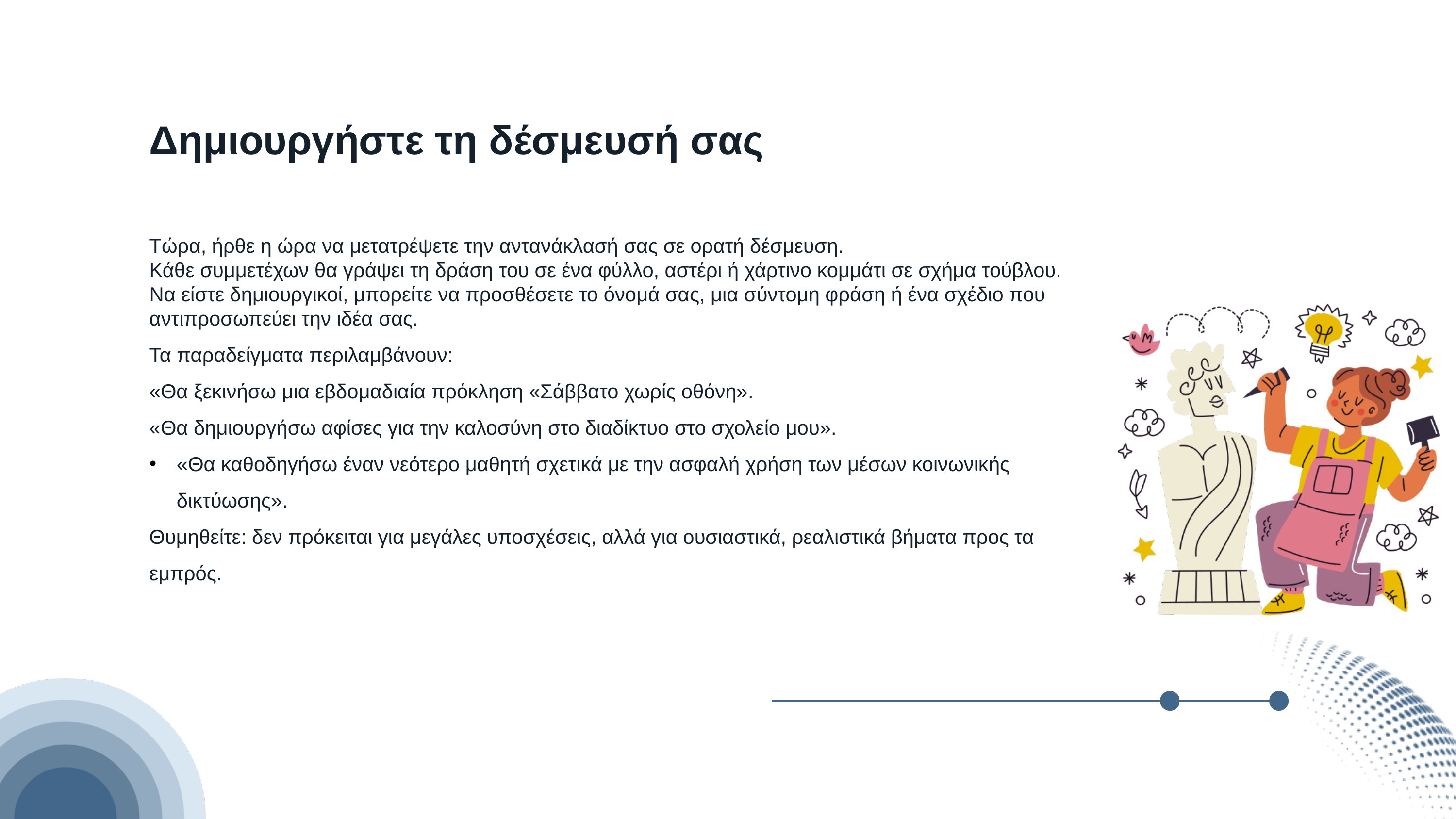

Δημιουργήστε τη δέσμευσή σας
Τώρα, ήρθε η ώρα να μετατρέψετε την αντανάκλασή σας σε ορατή δέσμευση.
Κάθε συμμετέχων θα γράψει τη δράση του σε ένα φύλλο, αστέρι ή χάρτινο κομμάτι σε σχήμα τούβλου.
Να είστε δημιουργικοί, μπορείτε να προσθέσετε το όνομά σας, μια σύντομη φράση ή ένα σχέδιο που αντιπροσωπεύει την ιδέα σας.
Τα παραδείγματα περιλαμβάνουν:
«Θα ξεκινήσω μια εβδομαδιαία πρόκληση «Σάββατο χωρίς οθόνη».
«Θα δημιουργήσω αφίσες για την καλοσύνη στο διαδίκτυο στο σχολείο μου».
«Θα καθοδηγήσω έναν νεότερο μαθητή σχετικά με την ασφαλή χρήση των μέσων κοινωνικής δικτύωσης».
Θυμηθείτε: δεν πρόκειται για μεγάλες υποσχέσεις, αλλά για ουσιαστικά, ρεαλιστικά βήματα προς τα εμπρός.